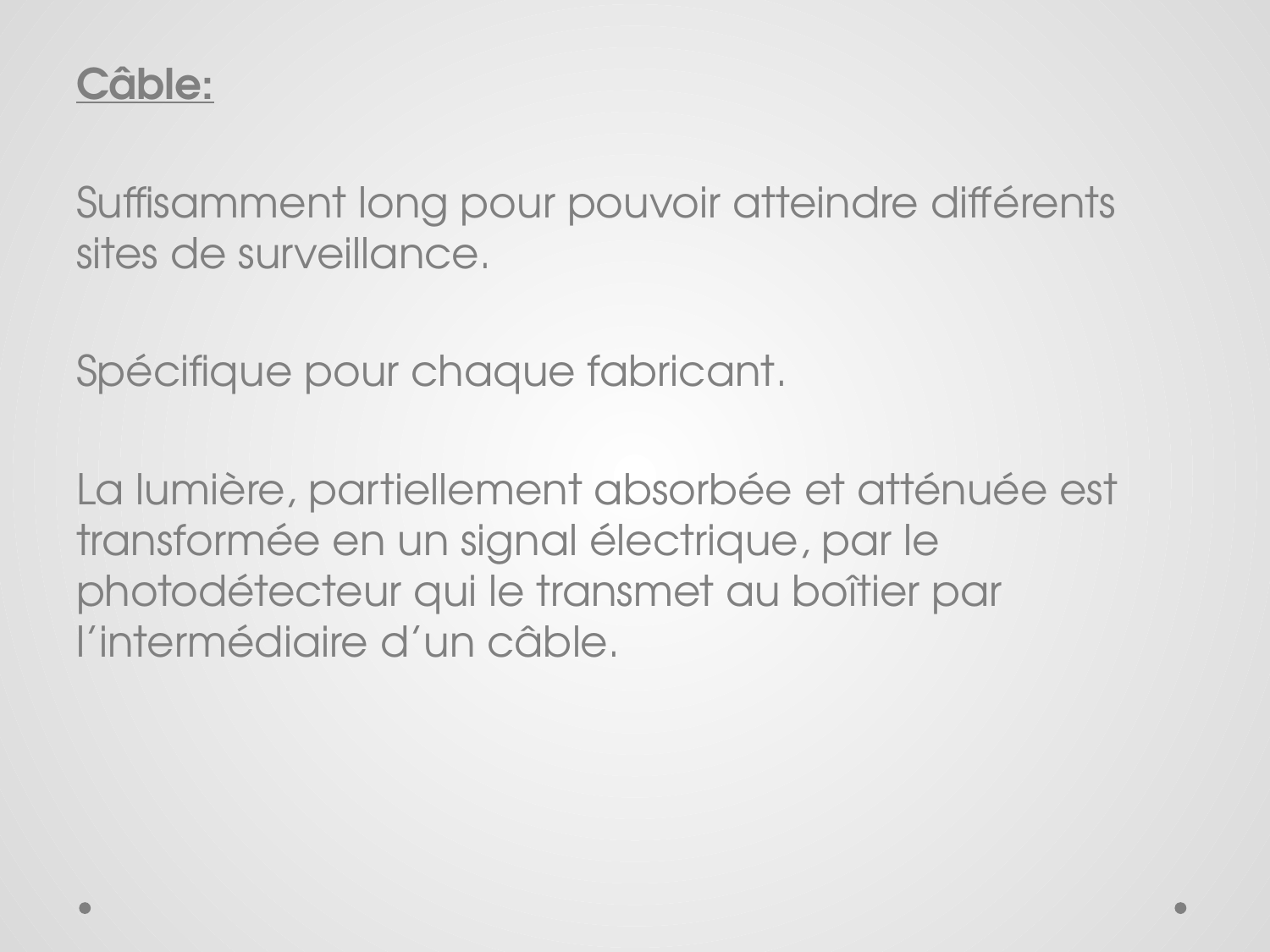

Câble:

Suffisamment long pour pouvoir atteindre différents sites de surveillance.

Spécifique pour chaque fabricant.

La lumière, partiellement absorbée et atténuée est transformée en un signal électrique, par le photodétecteur qui le transmet au boîtier par l’intermédiaire d’un câble.